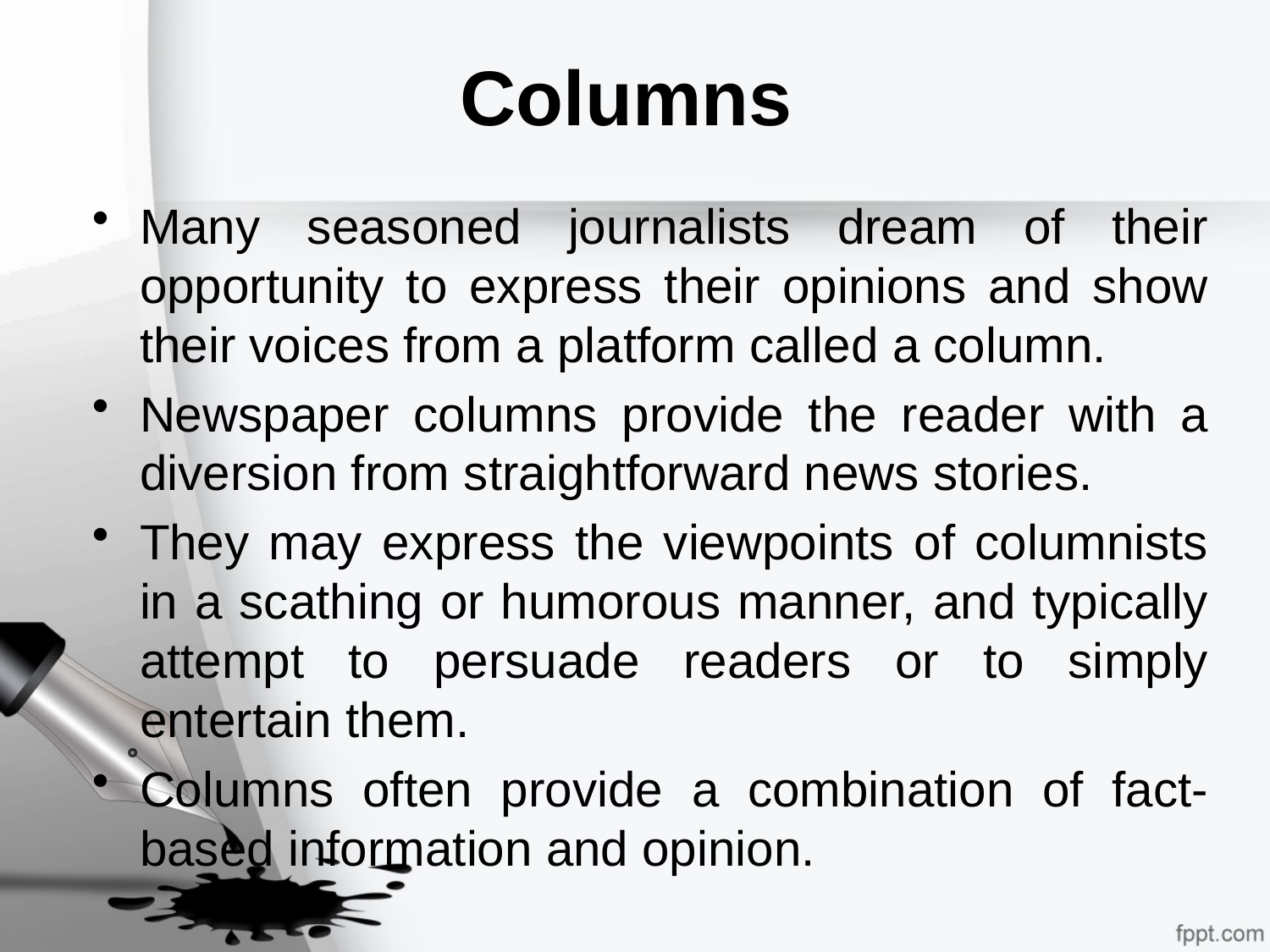

# Columns
Many seasoned journalists dream of their opportunity to express their opinions and show their voices from a platform called a column.
Newspaper columns provide the reader with a diversion from straightforward news stories.
They may express the viewpoints of columnists in a scathing or humorous manner, and typically attempt to persuade readers or to simply entertain them.
Columns often provide a combination of fact-based information and opinion.